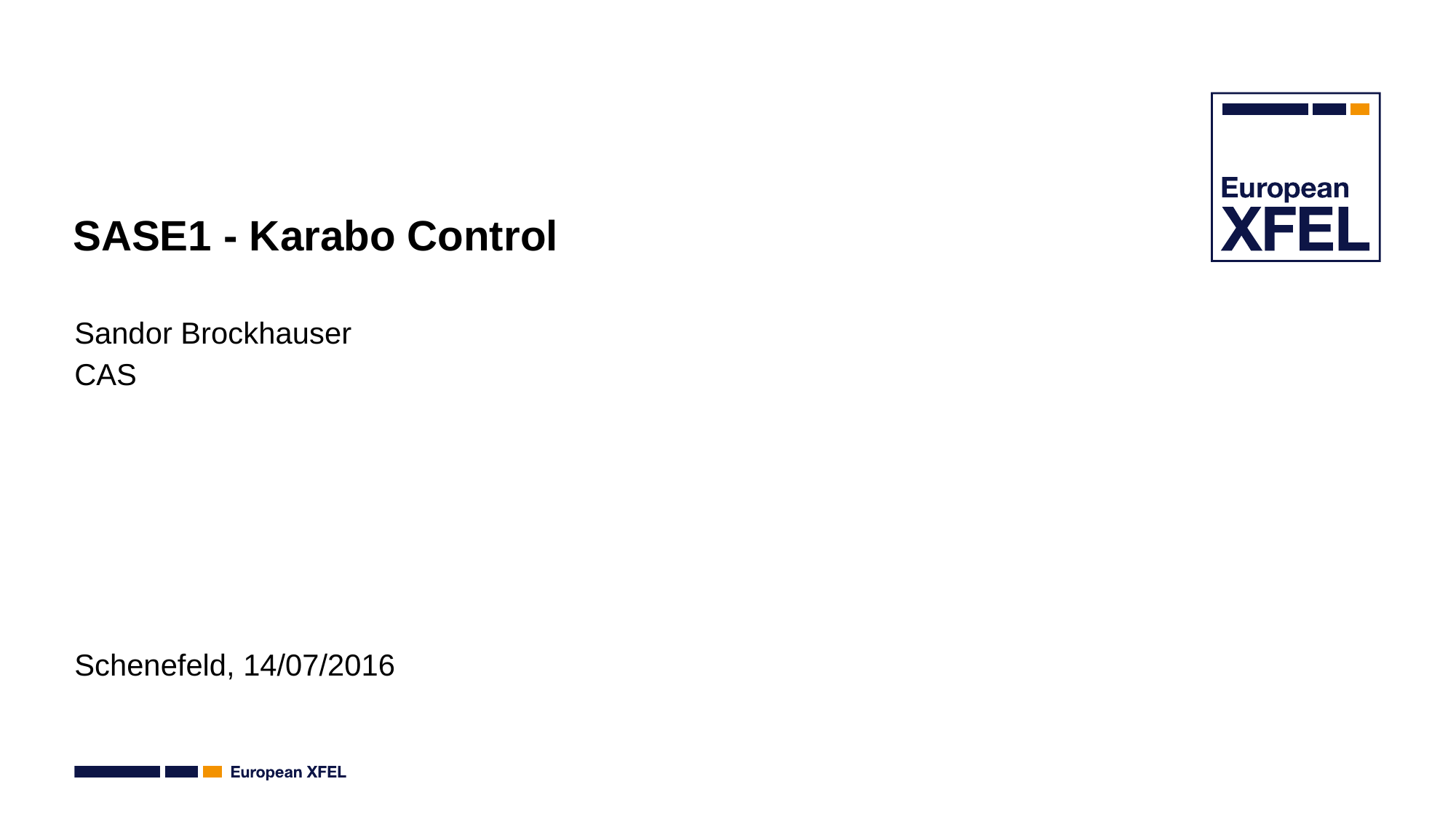

# SASE1 - Karabo Control
Sandor Brockhauser
CAS

Schenefeld, 14/07/2016